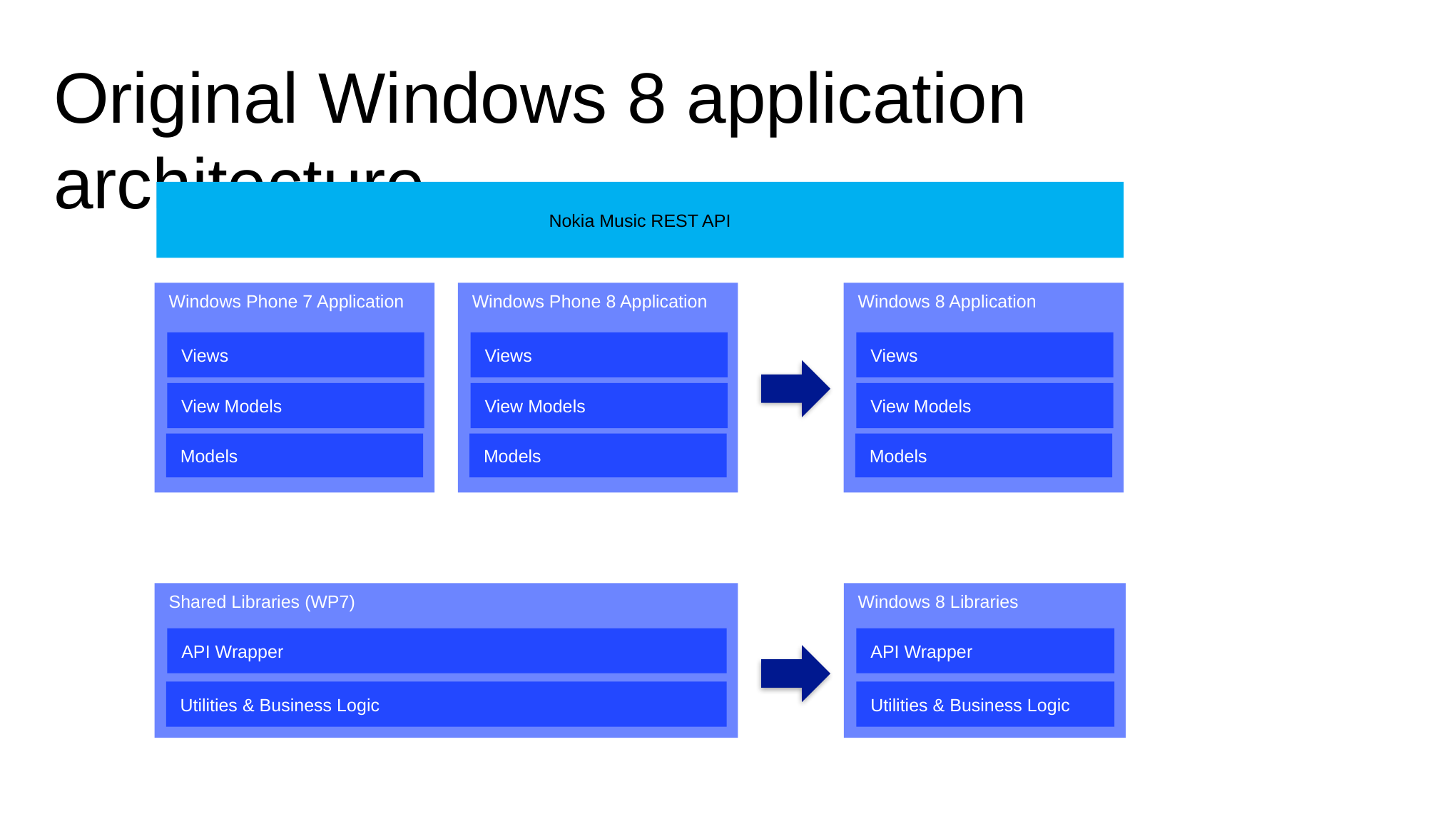

# Original Windows 8 application architecture
Nokia Music REST API
Windows Phone 7 Application
Views
View Models
Models
Windows Phone 8 Application
Views
View Models
Models
Windows 8 Application
Views

View Models
Models
Shared Libraries (WP7)
Windows 8 Libraries
API Wrapper
API Wrapper

Utilities & Business Logic
Utilities & Business Logic